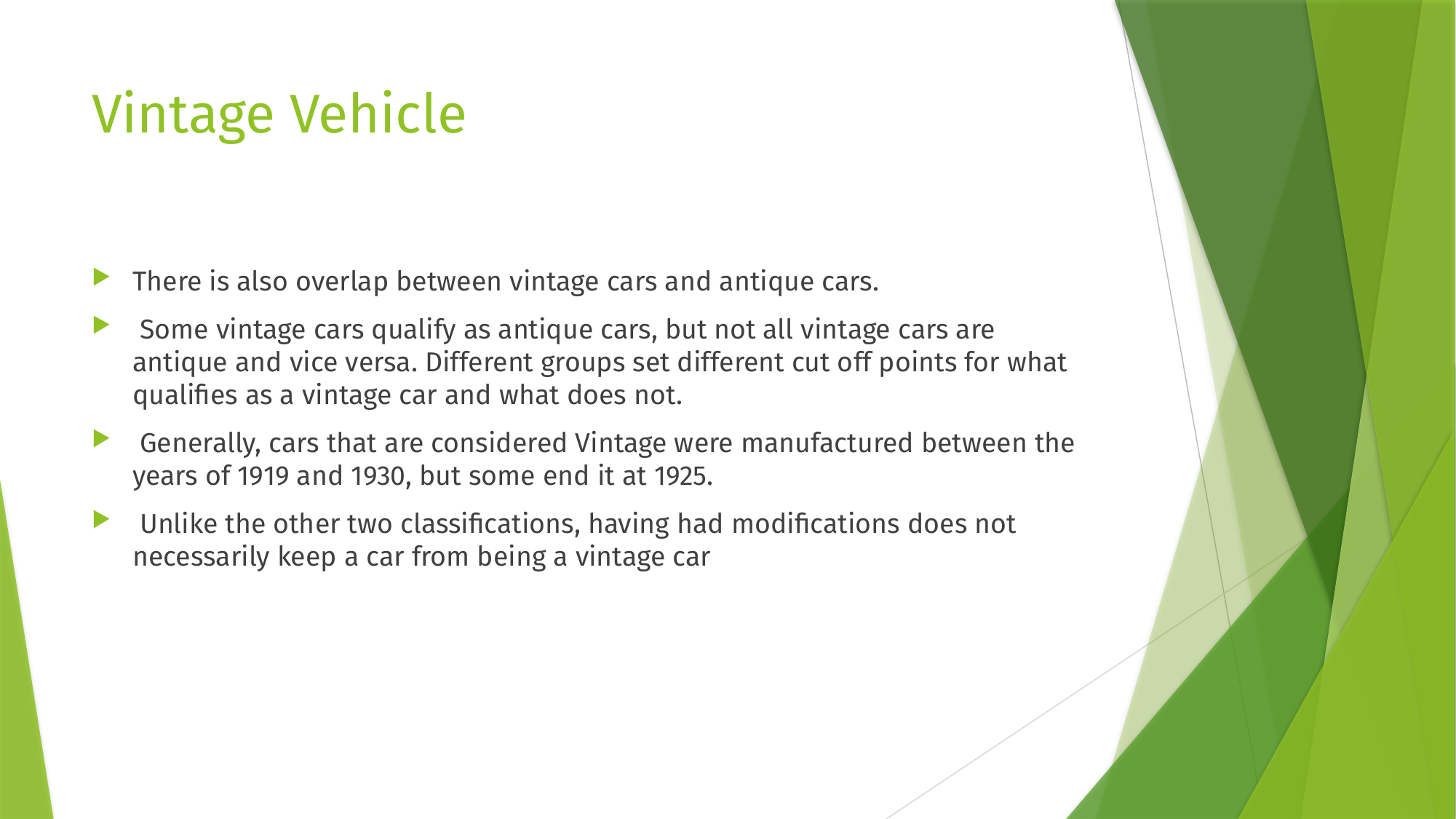

# Vintage Vehicle
There is also overlap between vintage cars and antique cars.
 Some vintage cars qualify as antique cars, but not all vintage cars are antique and vice versa. Different groups set different cut off points for what qualifies as a vintage car and what does not.
 Generally, cars that are considered Vintage were manufactured between the years of 1919 and 1930, but some end it at 1925.
 Unlike the other two classifications, having had modifications does not necessarily keep a car from being a vintage car